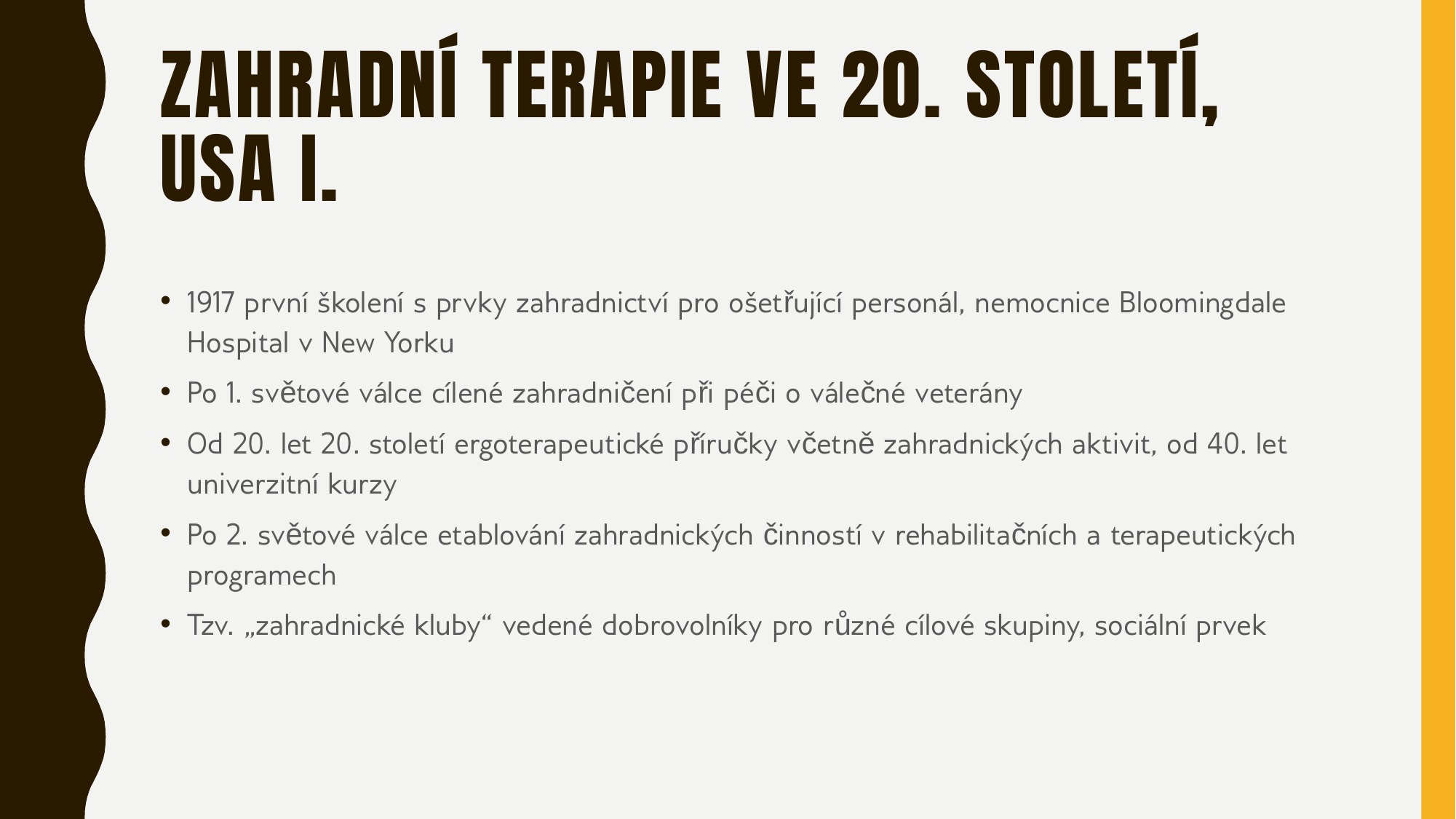

# Zahradní terapie ve 20. století, USA I.
1917 první školení s prvky zahradnictví pro ošetřující personál, nemocnice Bloomingdale Hospital v New Yorku
Po 1. světové válce cílené zahradničení při péči o válečné veterány
Od 20. let 20. století ergoterapeutické příručky včetně zahradnických aktivit, od 40. let univerzitní kurzy
Po 2. světové válce etablování zahradnických činností v rehabilitačních a terapeutických programech
Tzv. „zahradnické kluby“ vedené dobrovolníky pro různé cílové skupiny, sociální prvek